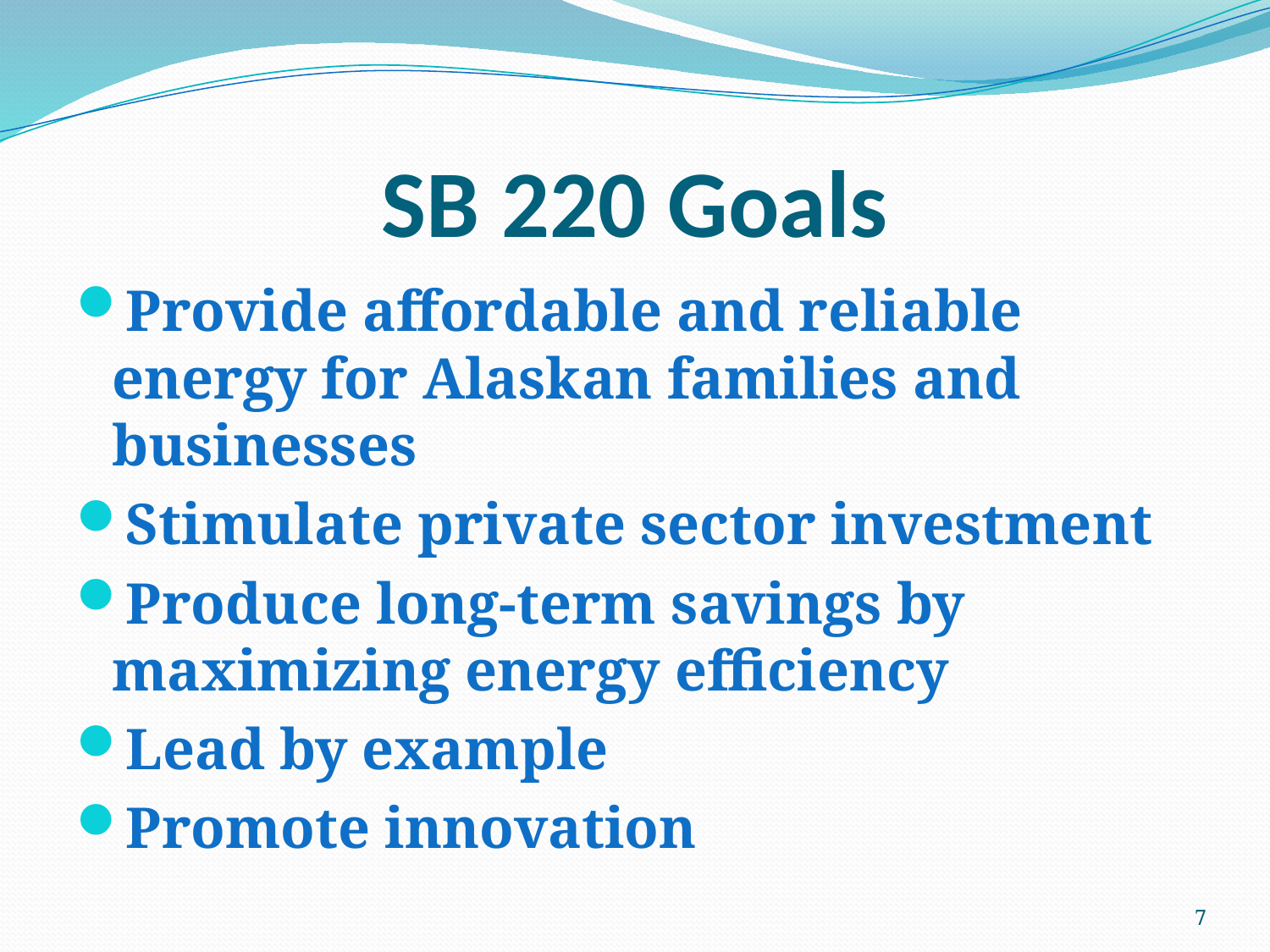

# SB 220 Goals
Provide affordable and reliable energy for Alaskan families and businesses
Stimulate private sector investment
Produce long-term savings by maximizing energy efficiency
Lead by example
Promote innovation
7